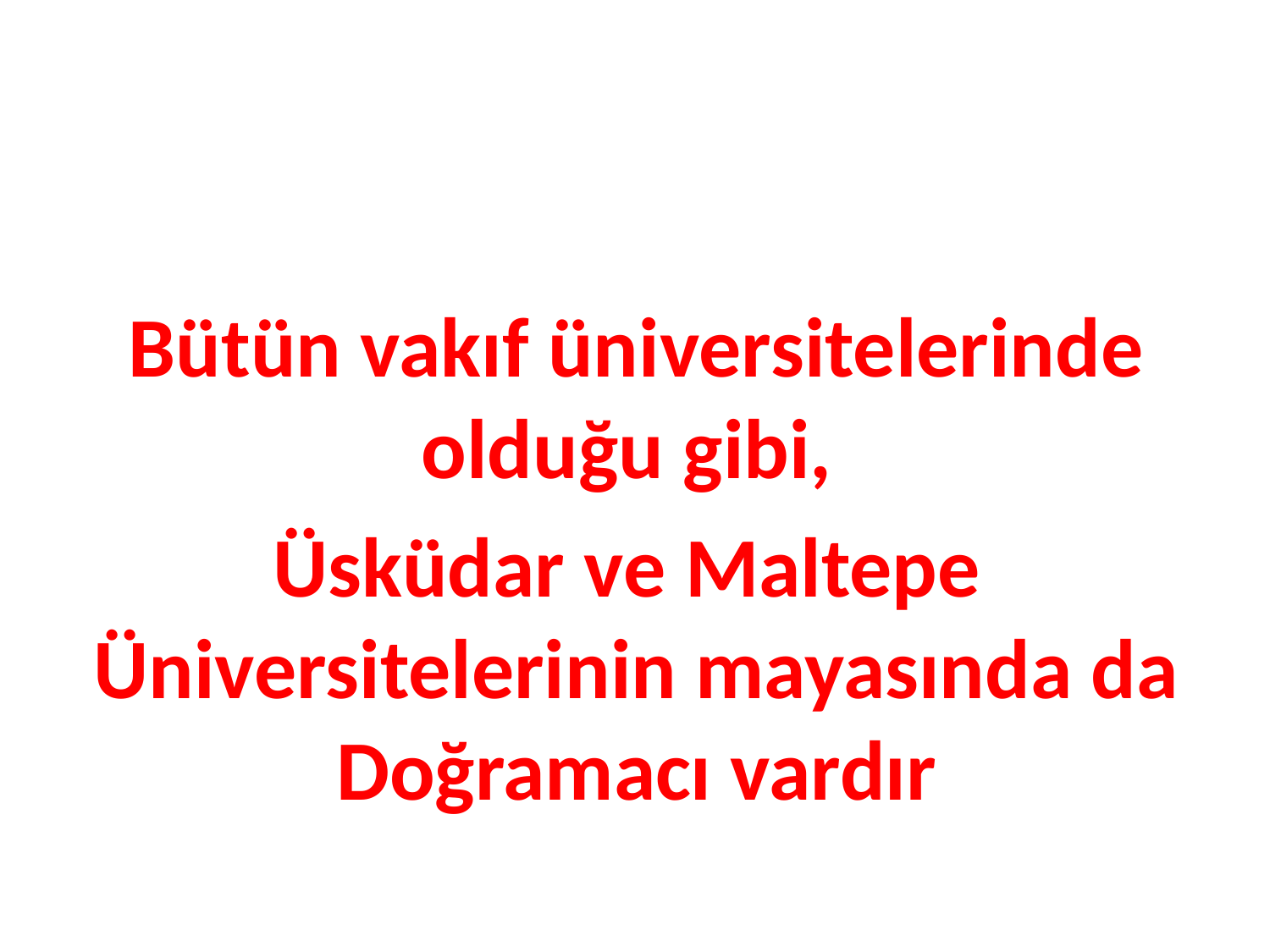

#
Bütün vakıf üniversitelerinde olduğu gibi,
Üsküdar ve Maltepe  Üniversitelerinin mayasında da Doğramacı vardır